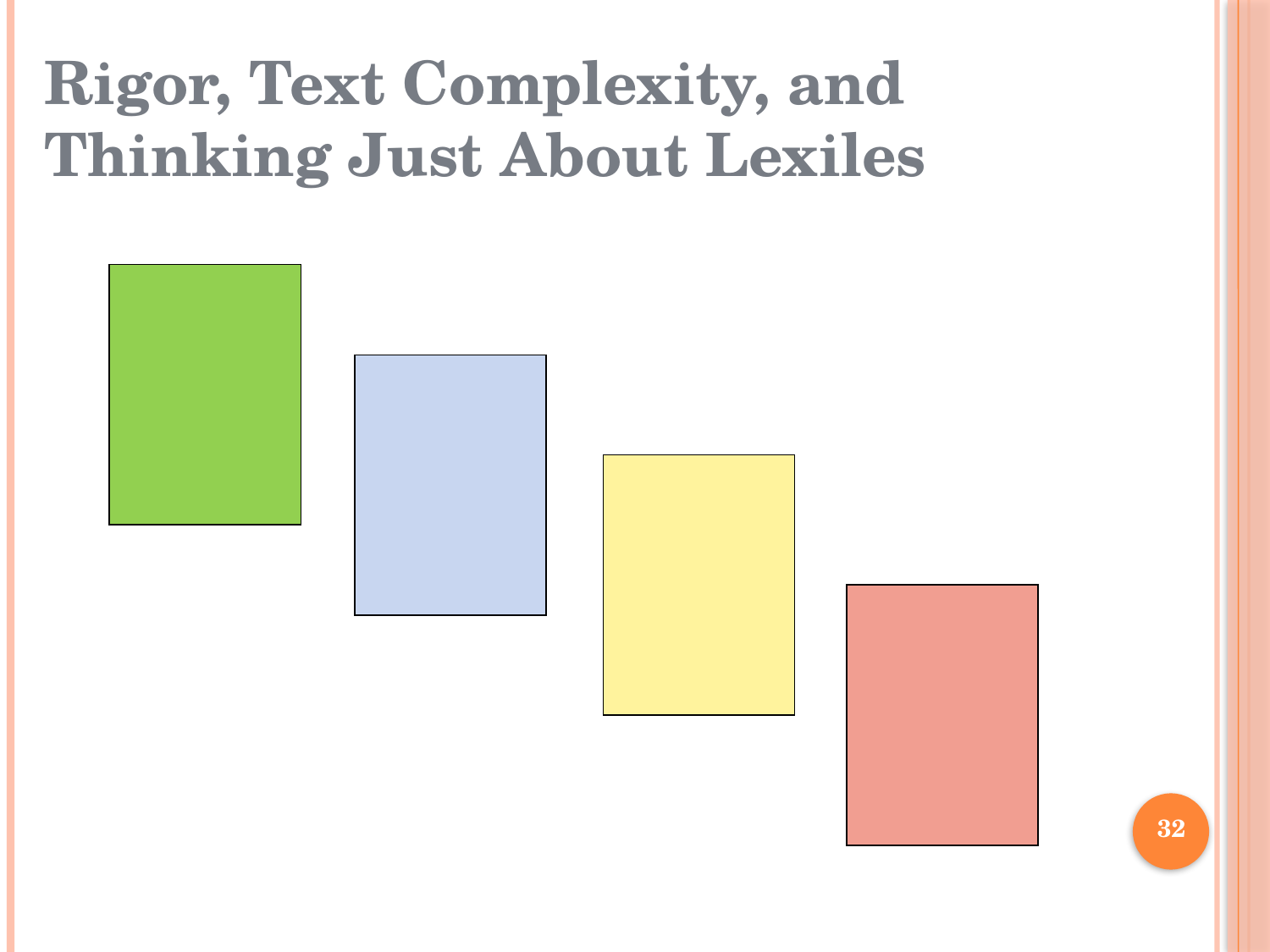

Rigor, Text Complexity, and Thinking Just About Lexiles

32